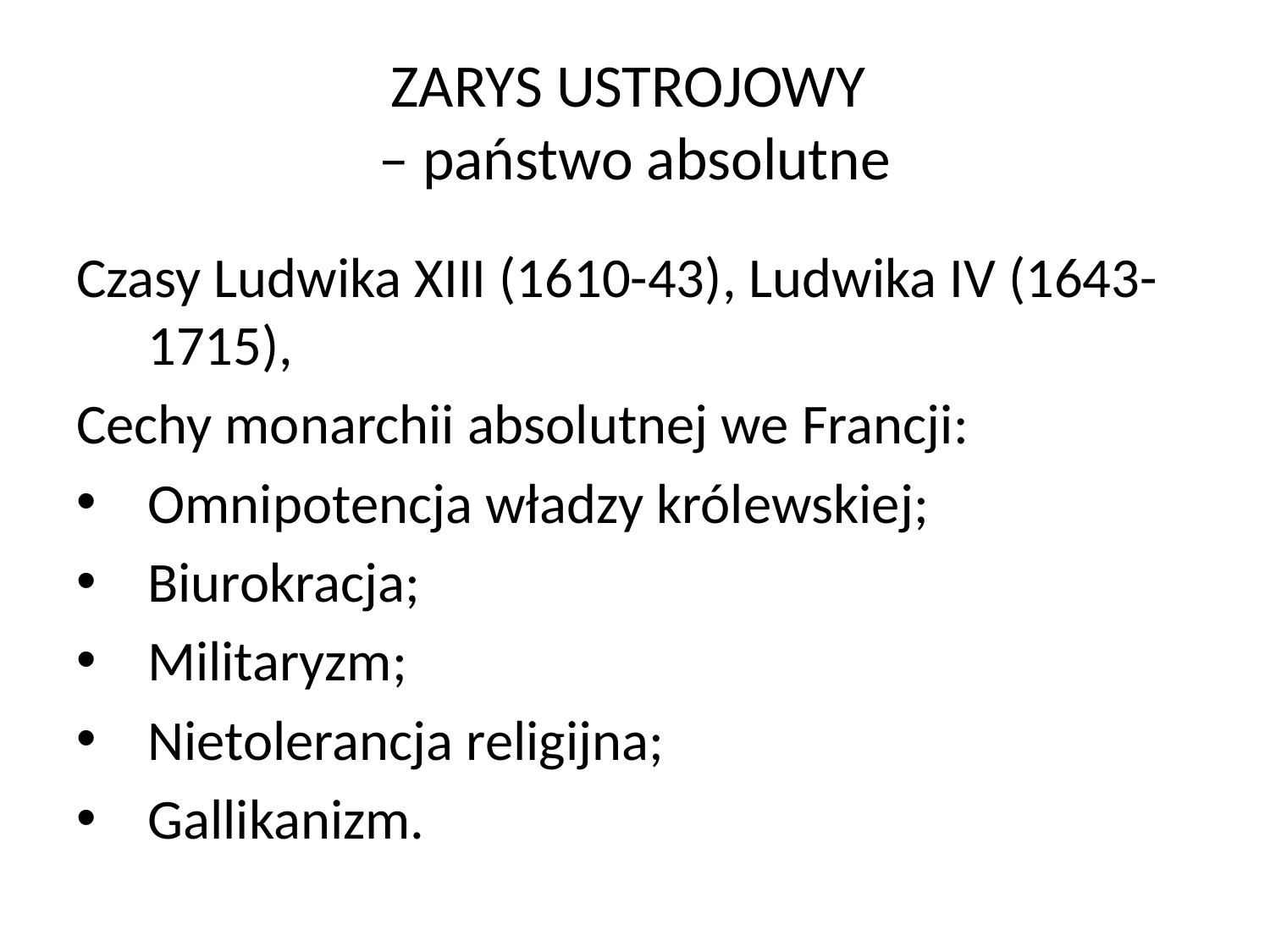

# ZARYS USTROJOWY – państwo absolutne
Czasy Ludwika XIII (1610-43), Ludwika IV (1643-1715),
Cechy monarchii absolutnej we Francji:
Omnipotencja władzy królewskiej;
Biurokracja;
Militaryzm;
Nietolerancja religijna;
Gallikanizm.